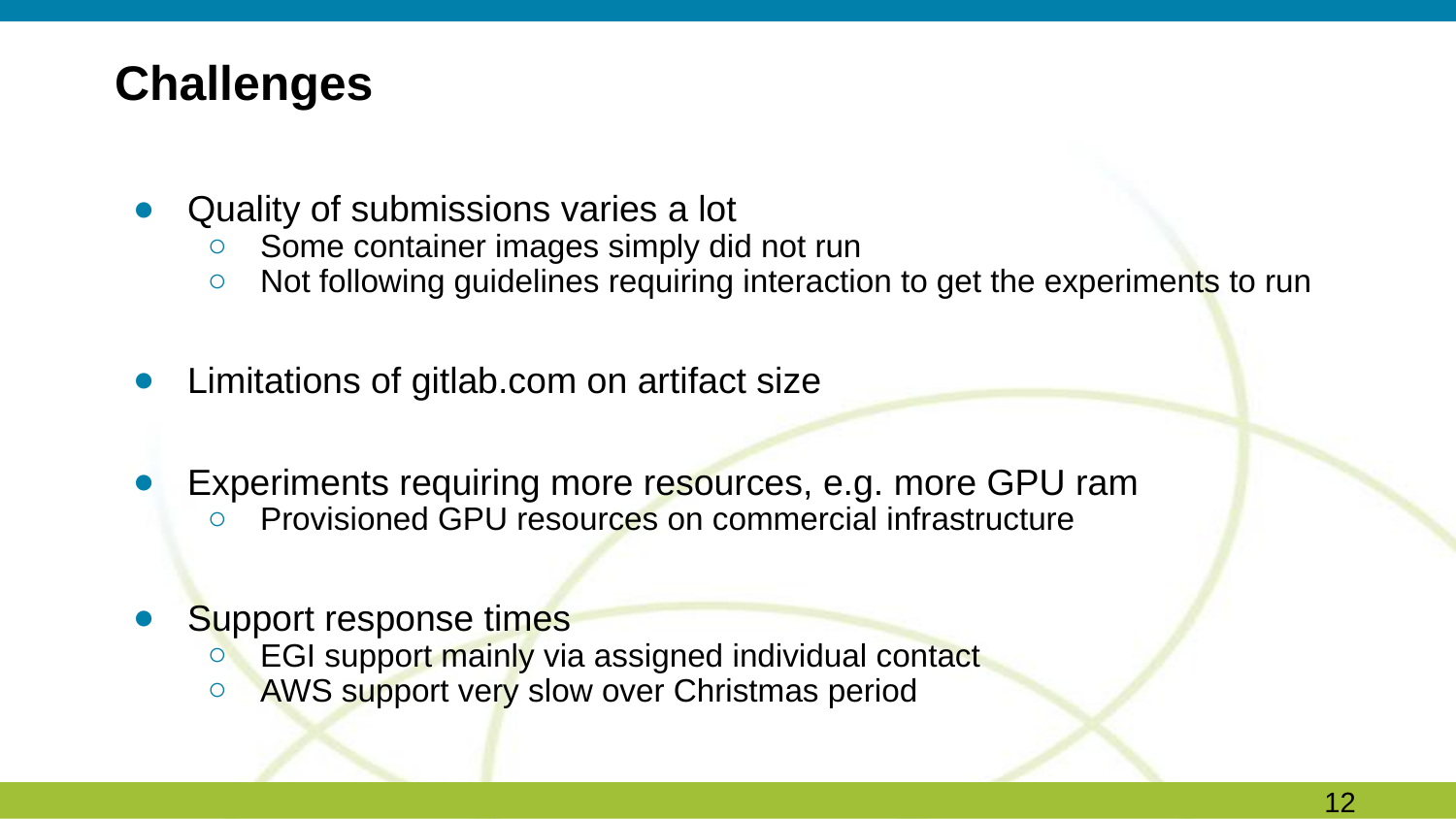

# Challenges
Quality of submissions varies a lot
Some container images simply did not run
Not following guidelines requiring interaction to get the experiments to run

Limitations of gitlab.com on artifact size

Experiments requiring more resources, e.g. more GPU ram
Provisioned GPU resources on commercial infrastructure

Support response times
EGI support mainly via assigned individual contact
AWS support very slow over Christmas period

12